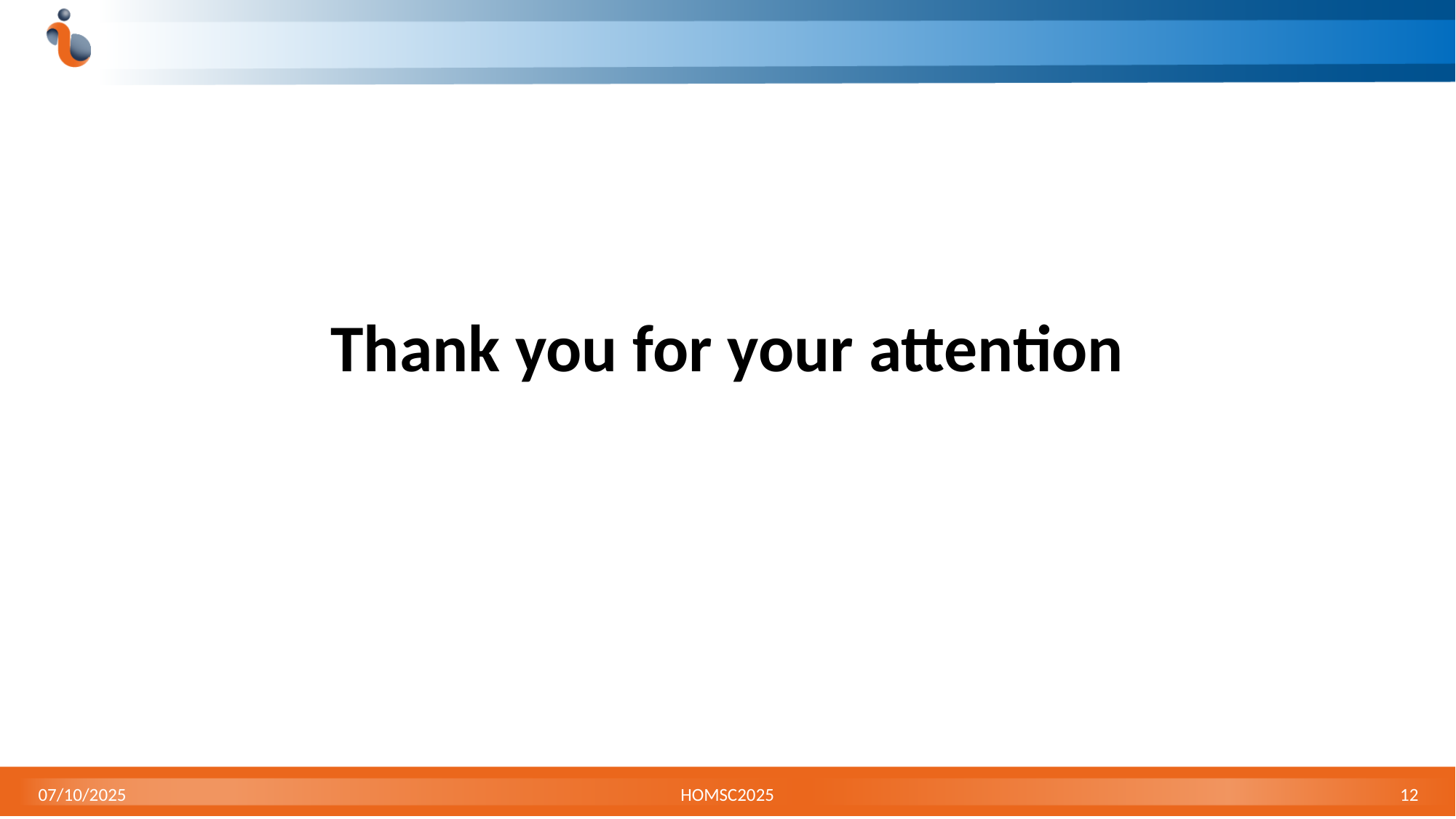

Thank you for your attention
07/10/2025
HOMSC2025
12